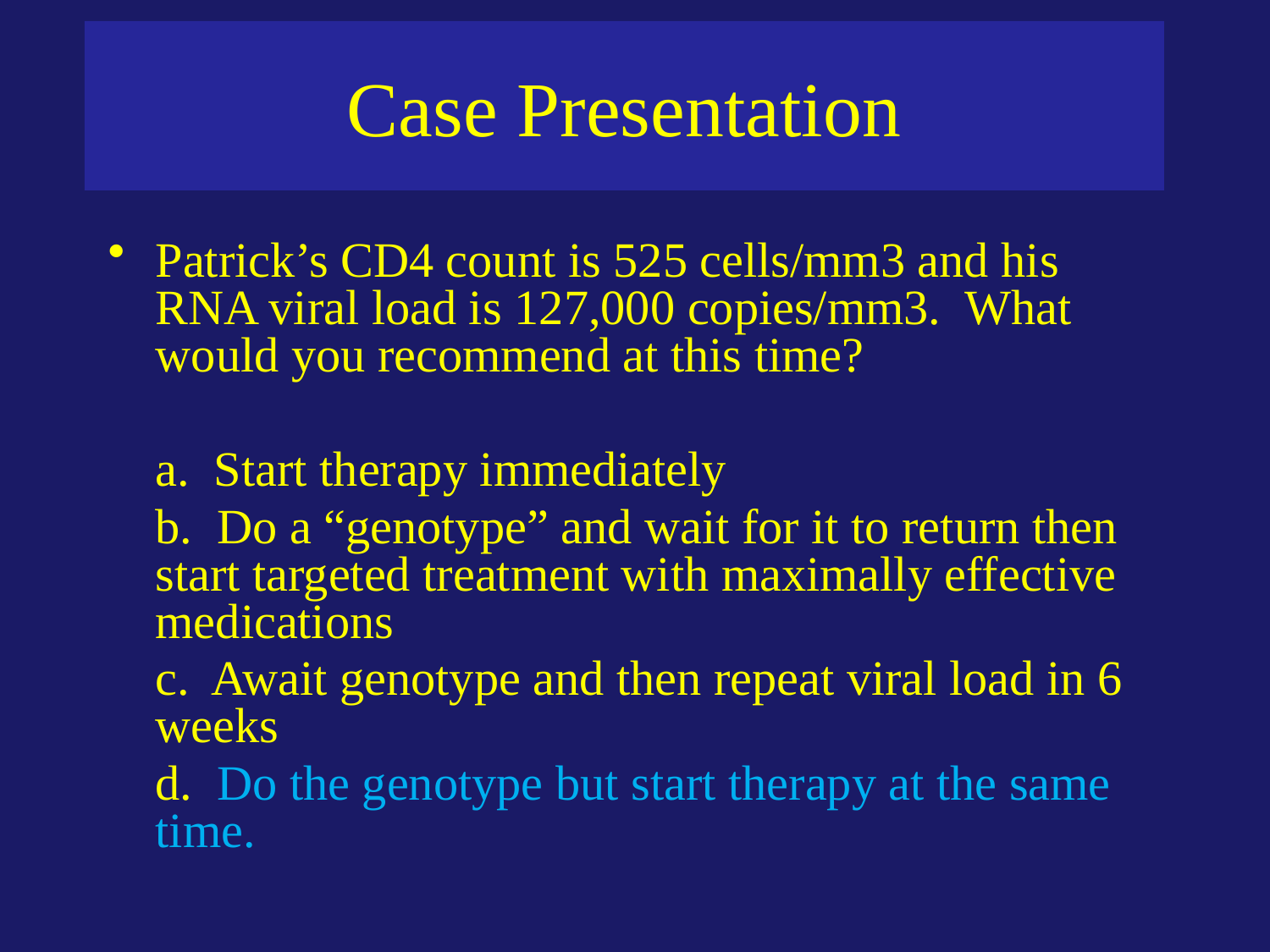

# Case Presentation
Patrick’s CD4 count is 525 cells/mm3 and his RNA viral load is 127,000 copies/mm3.  What would you recommend at this time?

	a.  Start therapy immediately
	b.  Do a “genotype” and wait for it to return then start targeted treatment with maximally effective medications
	c.  Await genotype and then repeat viral load in 6 weeks
	d.  Do the genotype but start therapy at the same time.